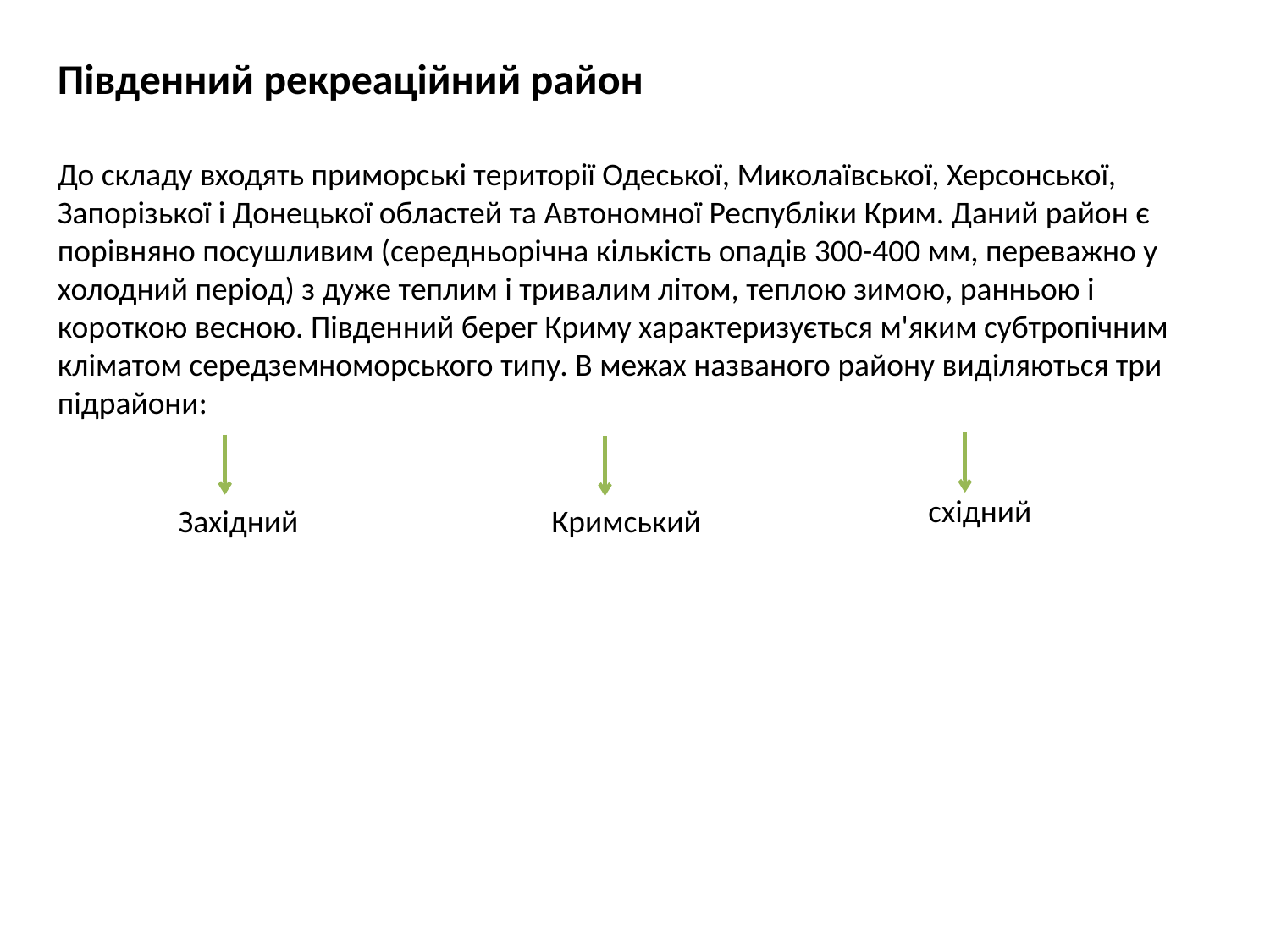

Південний рекреаційний район

До складу входять приморські території Одеської, Миколаївської, Херсонської, Запорізької і Донецької областей та Автономної Республіки Крим. Даний район є порівняно посушливим (середньорічна кількість опадів 300-400 мм, переважно у холодний період) з дуже теплим і тривалим літом, теплою зимою, ранньою і короткою весною. Південний берег Криму характеризується м'яким субтропічним кліматом середземноморського типу. В межах названого району виділяються три підрайони:
східний
Західний
Кримський